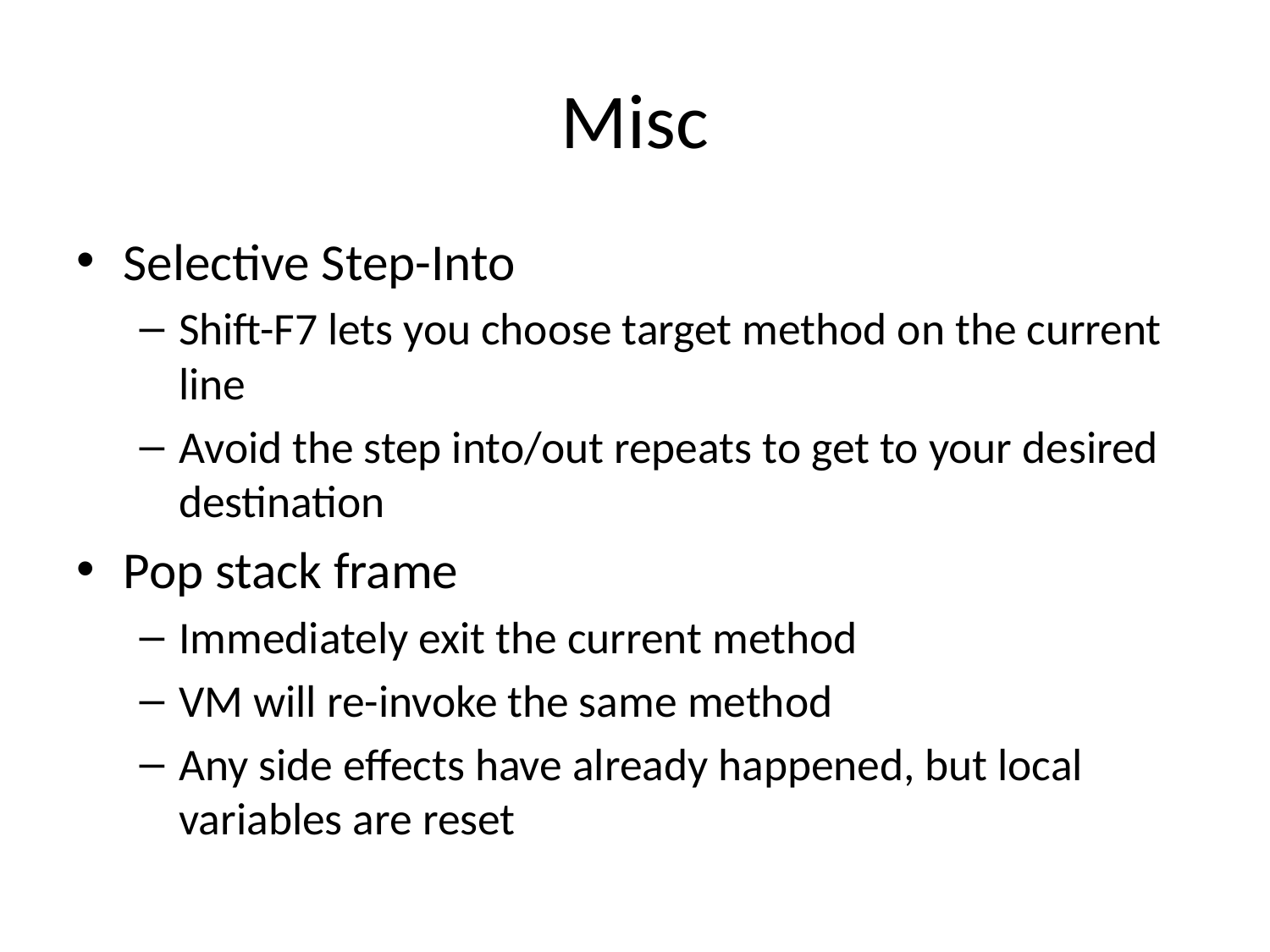

# Misc
Selective Step-Into
Shift-F7 lets you choose target method on the current line
Avoid the step into/out repeats to get to your desired destination
Pop stack frame
Immediately exit the current method
VM will re-invoke the same method
Any side effects have already happened, but local variables are reset